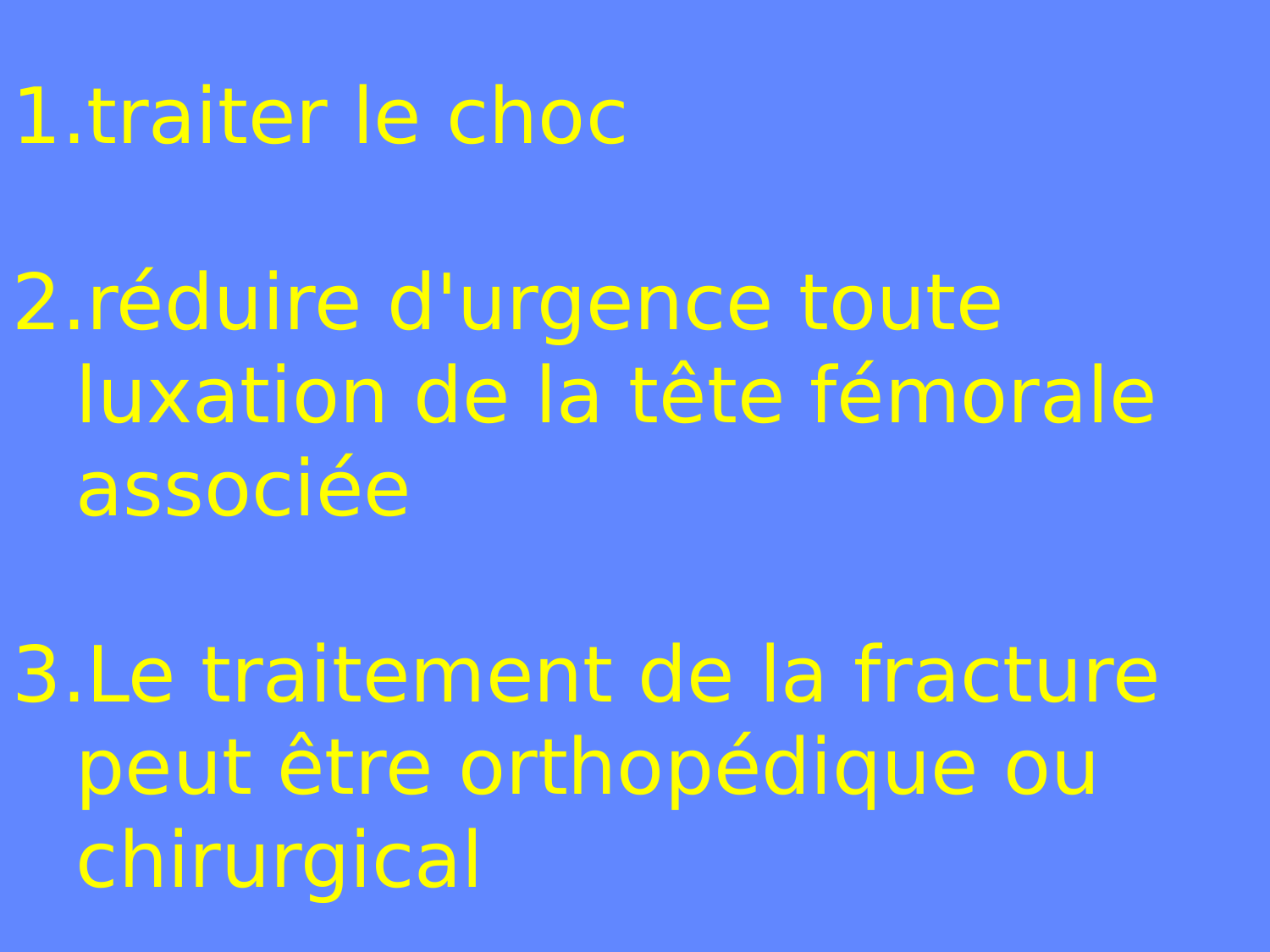

traiter le choc

réduire d'urgence toute luxation de la tête fémorale associée

Le traitement de la fracture peut être orthopédique ou chirurgical